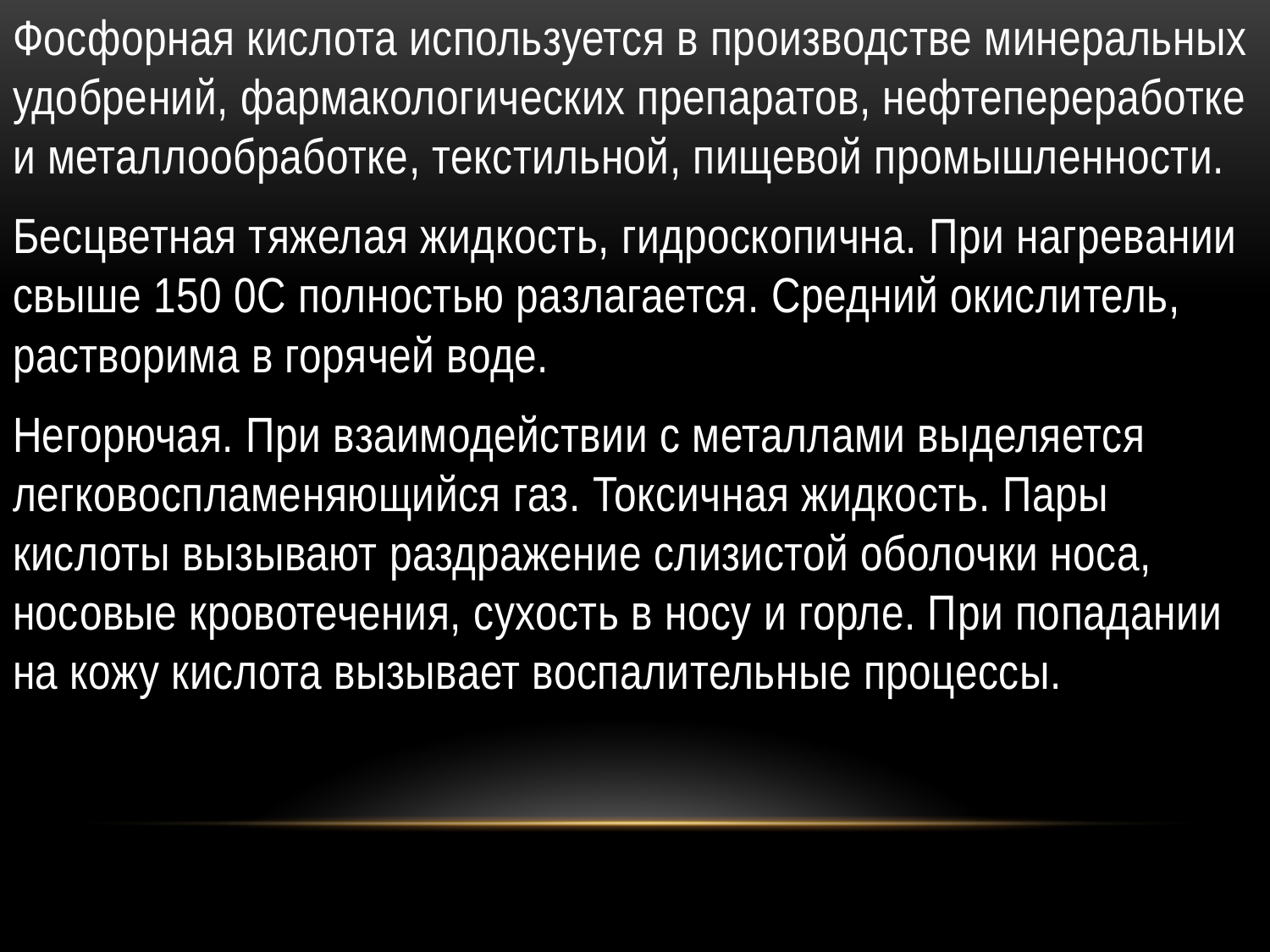

Фосфорная кислота используется в производстве минеральных удобрений, фармакологических препаратов, нефтепереработке и металлообработке, текстильной, пищевой промышленности.
Бесцветная тяжелая жидкость, гидроскопична. При нагревании свыше 150 0С полностью разлагается. Средний окислитель, растворима в горячей воде.
Негорючая. При взаимодействии с металлами выделяется легковоспламеняющийся газ. Токсичная жидкость. Пары кислоты вызывают раздражение слизистой оболочки носа, носовые кровотечения, сухость в носу и горле. При попадании на кожу кислота вызывает воспалительные процессы.

# о